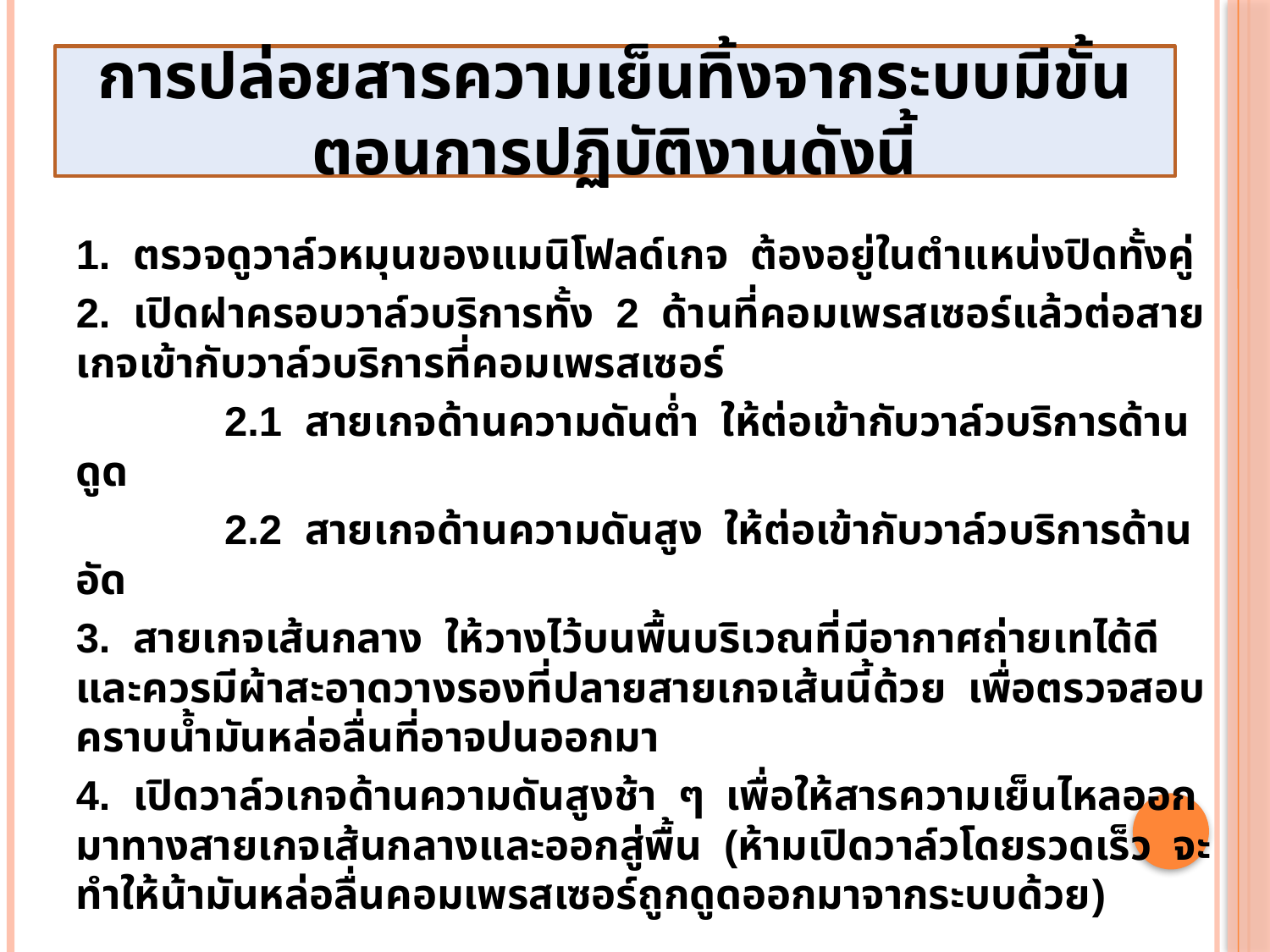

การปล่อยสารความเย็นทิ้งจากระบบมีขั้นตอนการปฏิบัติงานดังนี้
1.  ตรวจดูวาล์วหมุนของแมนิโฟลด์เกจ  ต้องอยู่ในตำแหน่งปิดทั้งคู่
2.  เปิดฝาครอบวาล์วบริการทั้ง  2  ด้านที่คอมเพรสเซอร์แล้วต่อสายเกจเข้ากับวาล์วบริการที่คอมเพรสเซอร์
             2.1  สายเกจด้านความดันต่ำ  ให้ต่อเข้ากับวาล์วบริการด้านดูด
             2.2  สายเกจด้านความดันสูง  ให้ต่อเข้ากับวาล์วบริการด้านอัด
3.  สายเกจเส้นกลาง  ให้วางไว้บนพื้นบริเวณที่มีอากาศถ่ายเทได้ดีและควรมีผ้าสะอาดวางรองที่ปลายสายเกจเส้นนี้ด้วย  เพื่อตรวจสอบคราบน้ำมันหล่อลื่นที่อาจปนออกมา
4.  เปิดวาล์วเกจด้านความดันสูงช้า  ๆ  เพื่อให้สารความเย็นไหลออกมาทางสายเกจเส้นกลางและออกสู่พื้น  (ห้ามเปิดวาล์วโดยรวดเร็ว  จะทำให้น้ามันหล่อลื่นคอมเพรสเซอร์ถูกดูดออกมาจากระบบด้วย)